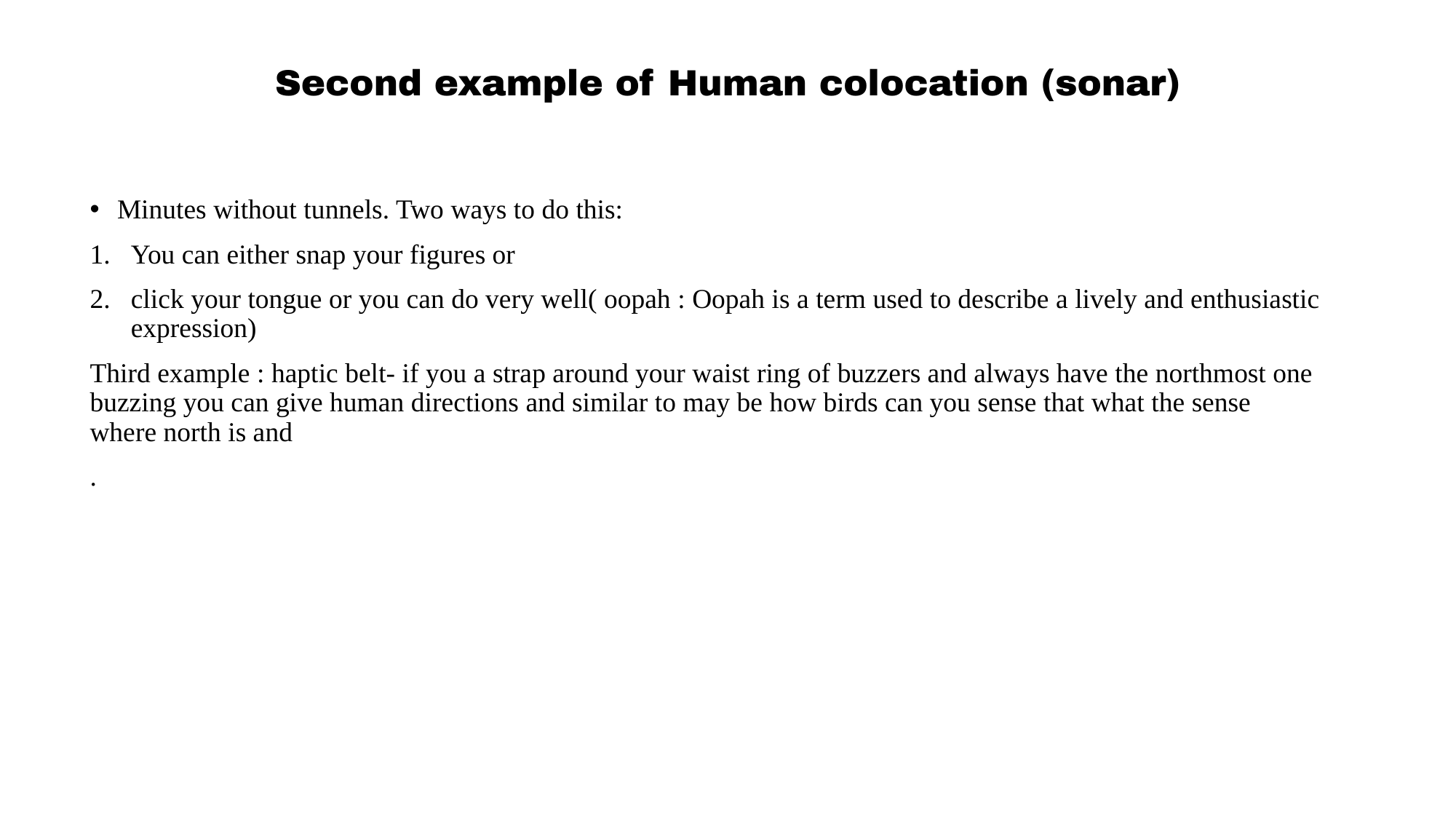

# Second example of Human colocation (sonar)
Minutes without tunnels. Two ways to do this:
You can either snap your figures or
click your tongue or you can do very well( oopah : Oopah is a term used to describe a lively and enthusiastic expression)
Third example : haptic belt- if you a strap around your waist ring of buzzers and always have the northmost one buzzing you can give human directions and similar to may be how birds can you sense that what the sense where north is and
.